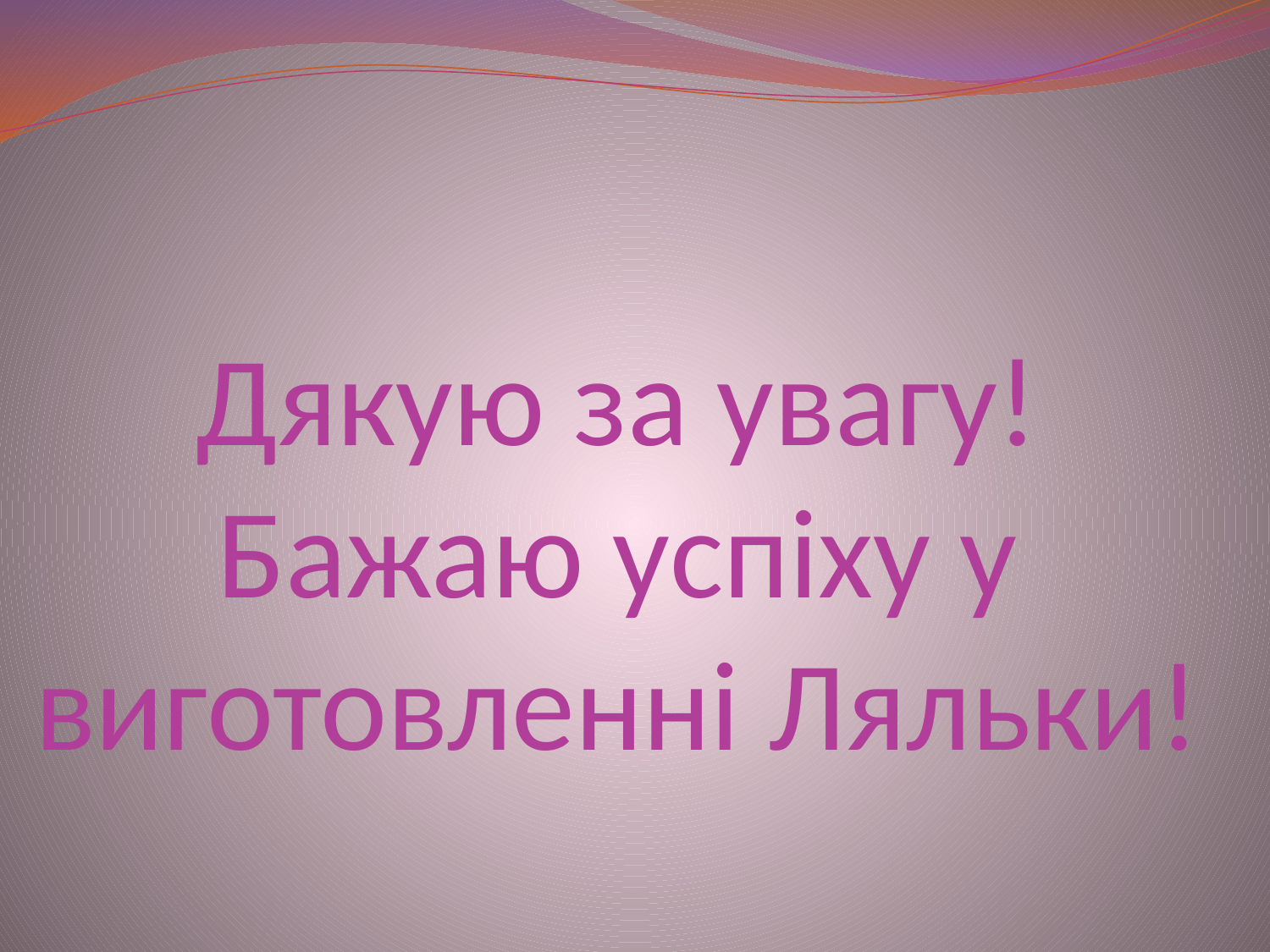

# Дякую за увагу! Бажаю успіху у виготовленні Ляльки!